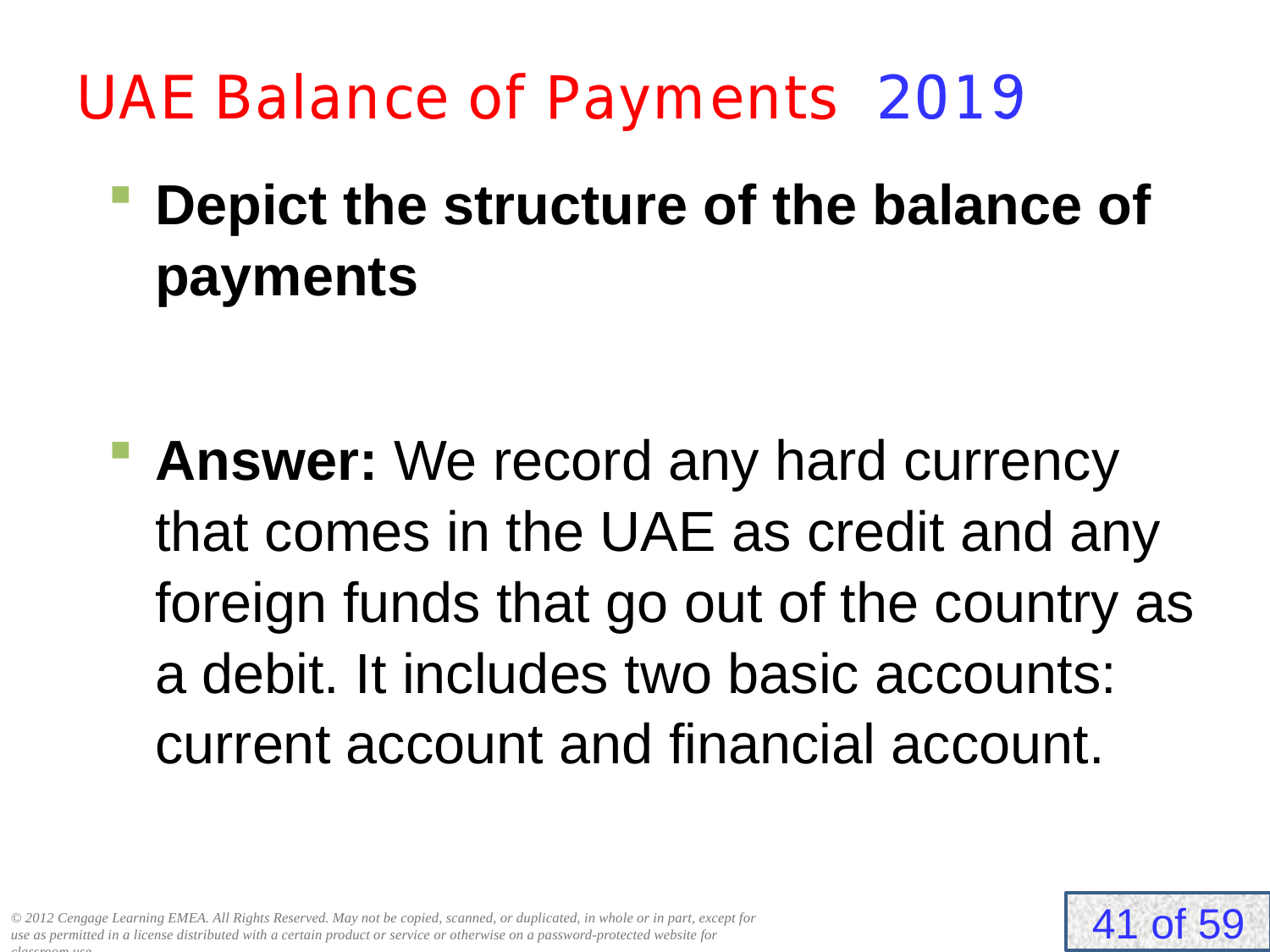

# UAE Balance of Payments  2019
Depict the structure of the balance of payments

Answer: We record any hard currency that comes in the UAE as credit and any foreign funds that go out of the country as a debit. It includes two basic accounts: current account and financial account.